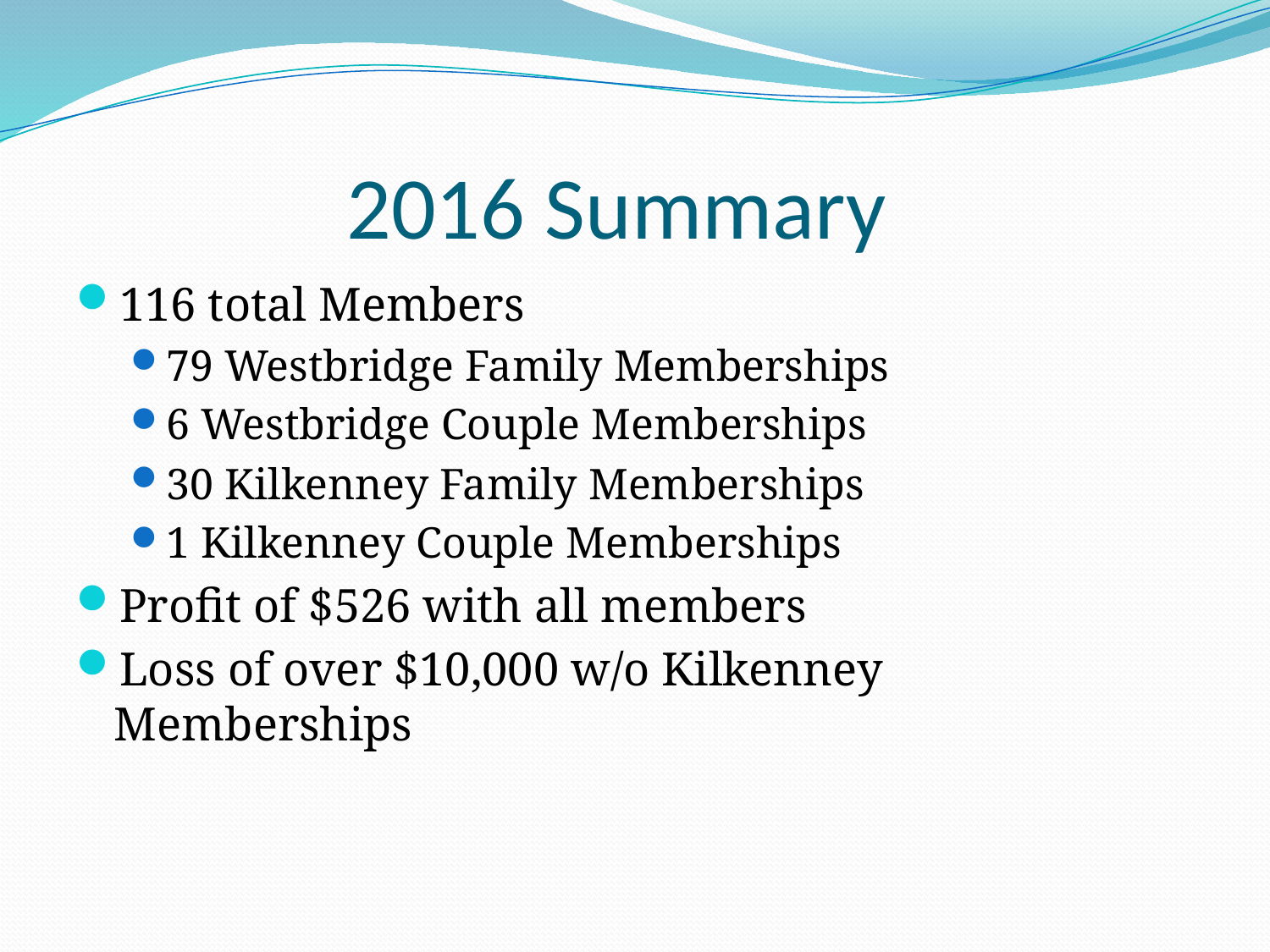

# 2016 Summary
116 total Members
79 Westbridge Family Memberships
6 Westbridge Couple Memberships
30 Kilkenney Family Memberships
1 Kilkenney Couple Memberships
Profit of $526 with all members
Loss of over $10,000 w/o Kilkenney Memberships